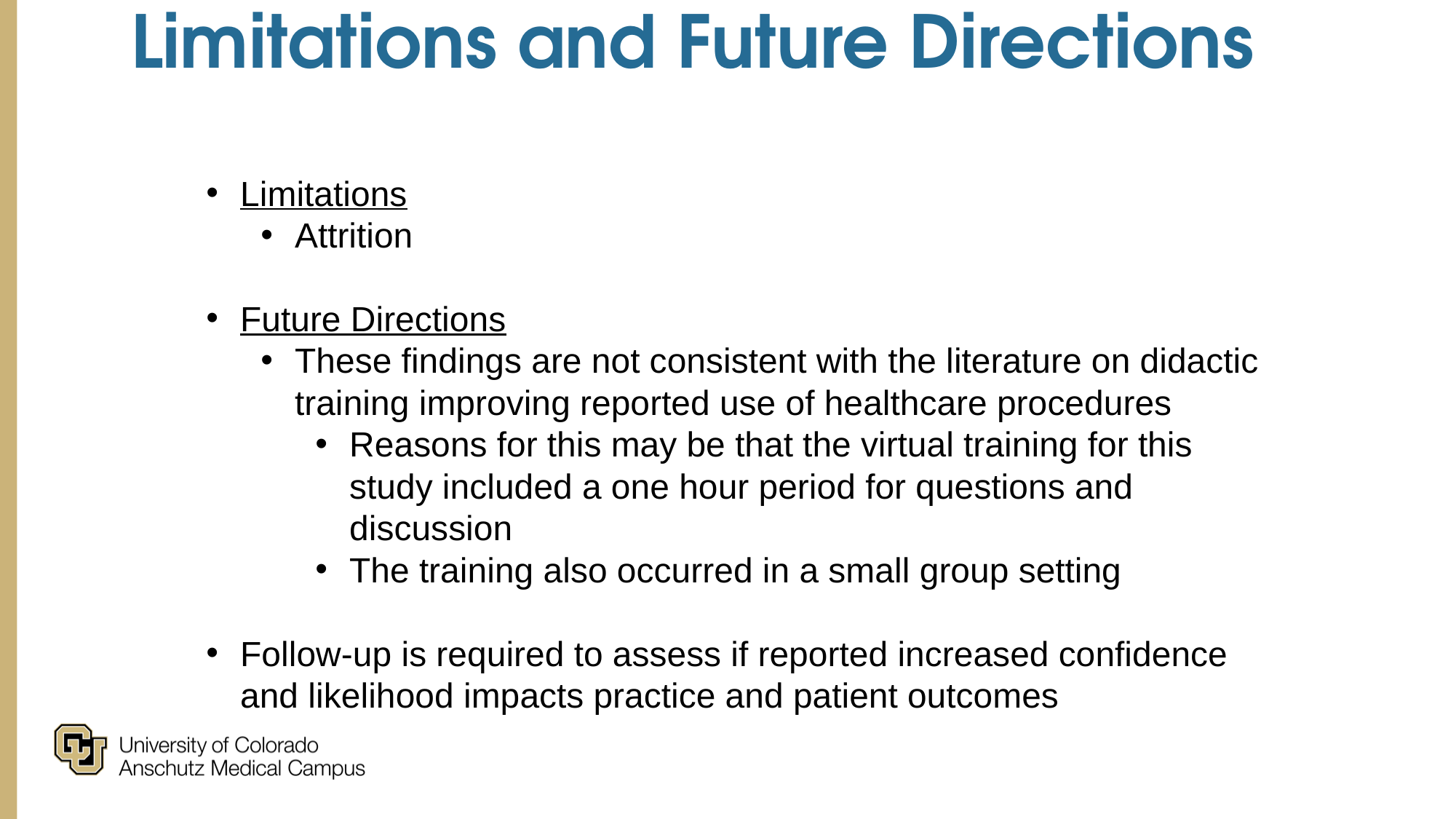

# Limitations and Future Directions

Limitations
Attrition

Future Directions
These findings are not consistent with the literature on didactic training improving reported use of healthcare procedures
Reasons for this may be that the virtual training for this study included a one hour period for questions and discussion
The training also occurred in a small group setting

Follow-up is required to assess if reported increased confidence and likelihood impacts practice and patient outcomes